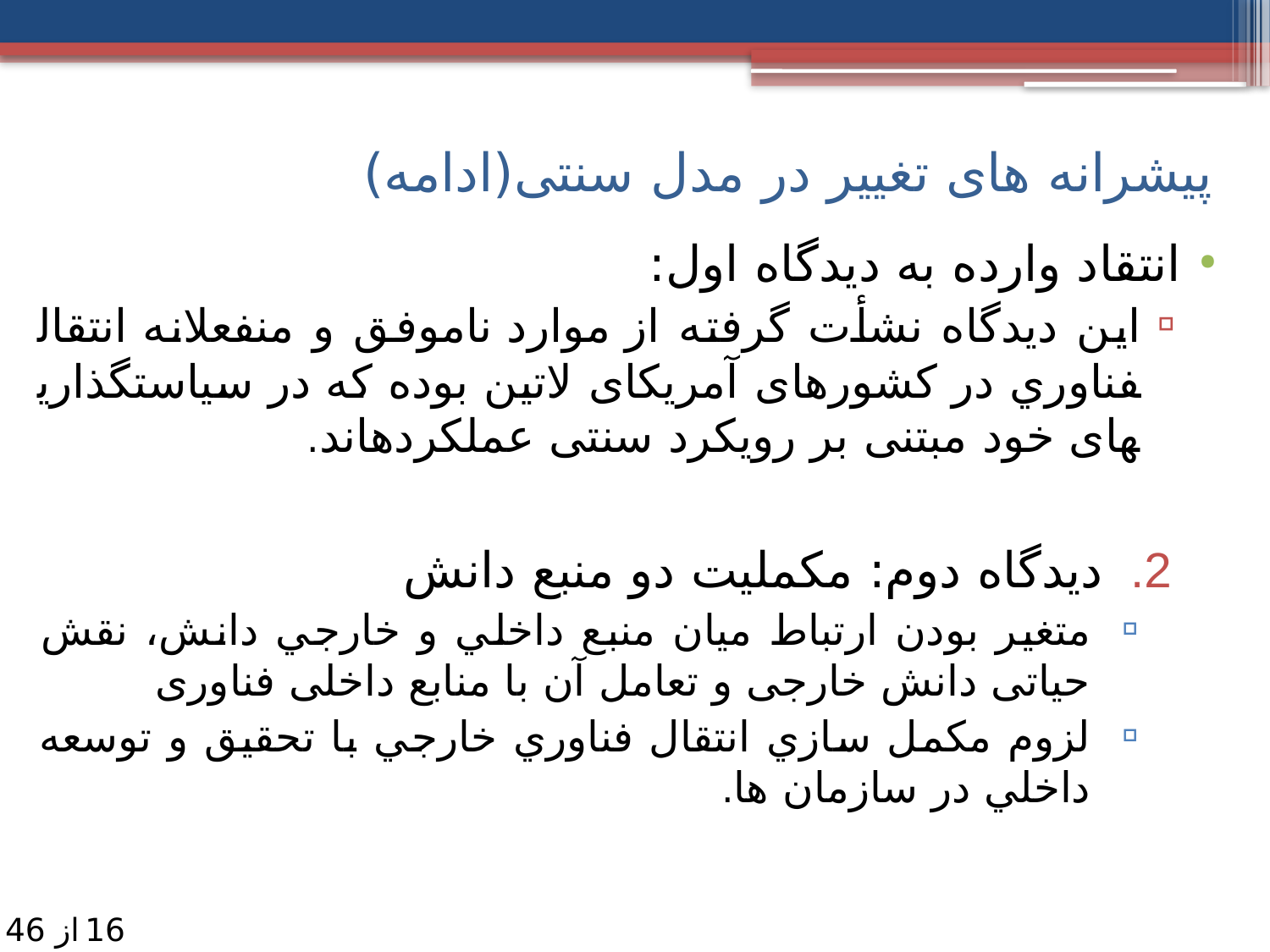

پیشرانه های تغییر در مدل سنتی(ادامه)
انتقاد وارده به دیدگاه اول:
این دیدگاه نشأت گرفته از موارد ناموفق و منفعلانه انتقال­فناوري در کشورهای آمریکای لاتین بوده که در سیاست­گذاری­های خود مبتنی بر رويکرد سنتی عمل­کرده­اند.

دیدگاه دوم: مکملیت دو منبع دانش
متغیر بودن ارتباط میان منبع داخلي و خارجي دانش، نقش حیاتی دانش خارجی و تعامل آن با منابع داخلی فناوری
لزوم مكمل سازي انتقال فناوري خارجي با تحقيق و توسعه داخلي در سازمان ها.

16
از 46